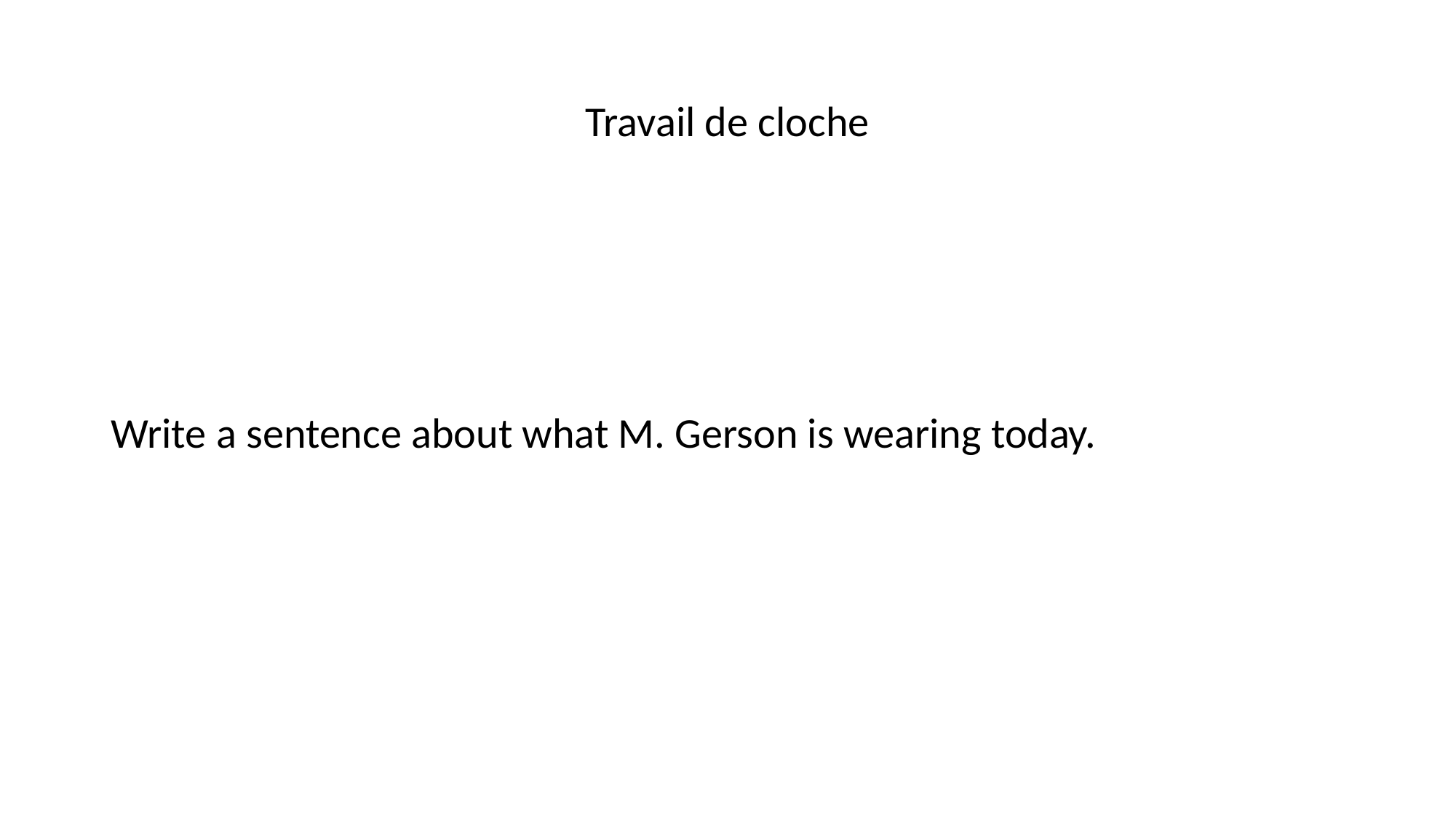

# Travail de cloche

Write a sentence about what M. Gerson is wearing today.